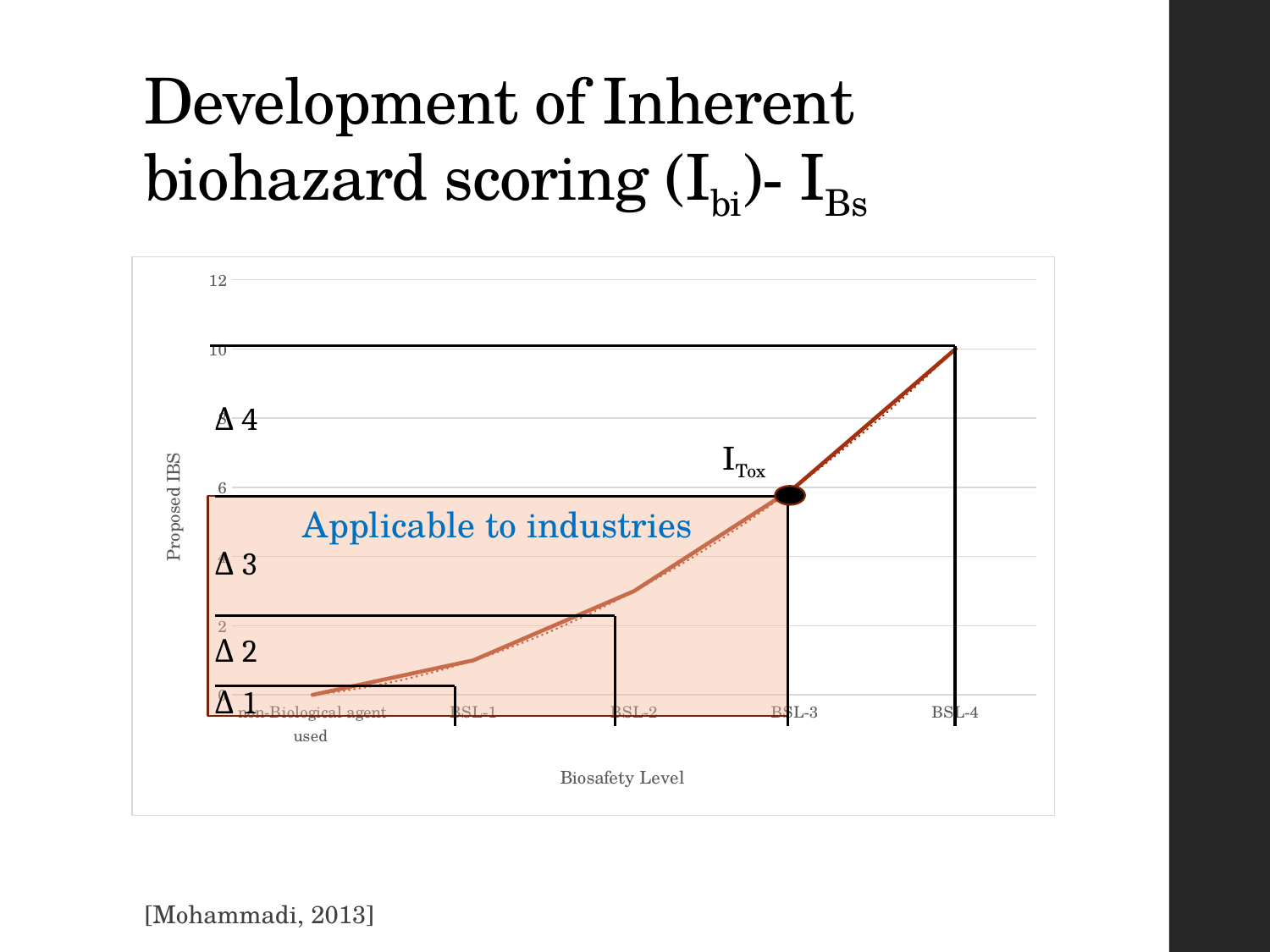

# Development of Inherent biohazard scoring (Ibi)- IBs

### Chart

| Category | Series 1 |
|---|---|
| non-Biological agent used  | 0.0 |
| BSL-1 | 1.0 |
| BSL-2 | 3.0 |
| BSL-3 | 6.0 |
| BSL-4 | 10.0 |
Δ 4
ITox

Δ 3
Applicable to industries
Δ 2
Δ 1
[Mohammadi, 2013]